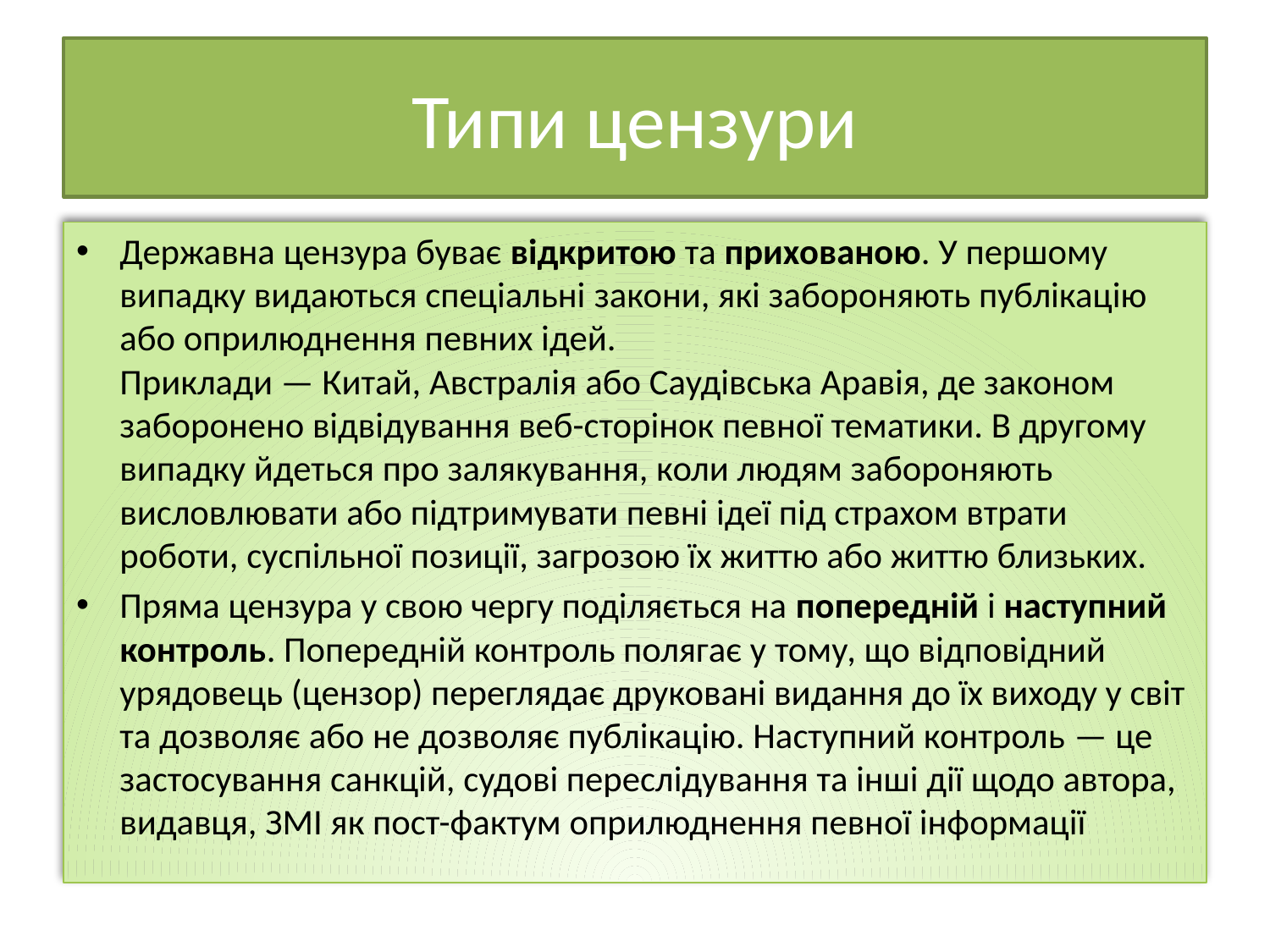

# Типи цензури
Державна цензура буває відкритою та прихованою. У першому випадку видаються спеціальні закони, які забороняють публікацію або оприлюднення певних ідей. Приклади — Китай, Австралія або Саудівська Аравія, де законом заборонено відвідування веб-сторінок певної тематики. В другому випадку йдеться про залякування, коли людям забороняють висловлювати або підтримувати певні ідеї під страхом втрати роботи, суспільної позиції, загрозою їх життю або життю близьких.
Пряма цензура у свою чергу поділяється на попередній і наступний контроль. Попередній контроль полягає у тому, що відповідний урядовець (цензор) переглядає друковані видання до їх виходу у світ та дозволяє або не дозволяє публікацію. Наступний контроль — це застосування санкцій, судові переслідування та інші дії щодо автора, видавця, ЗМІ як пост-фактум оприлюднення певної інформації